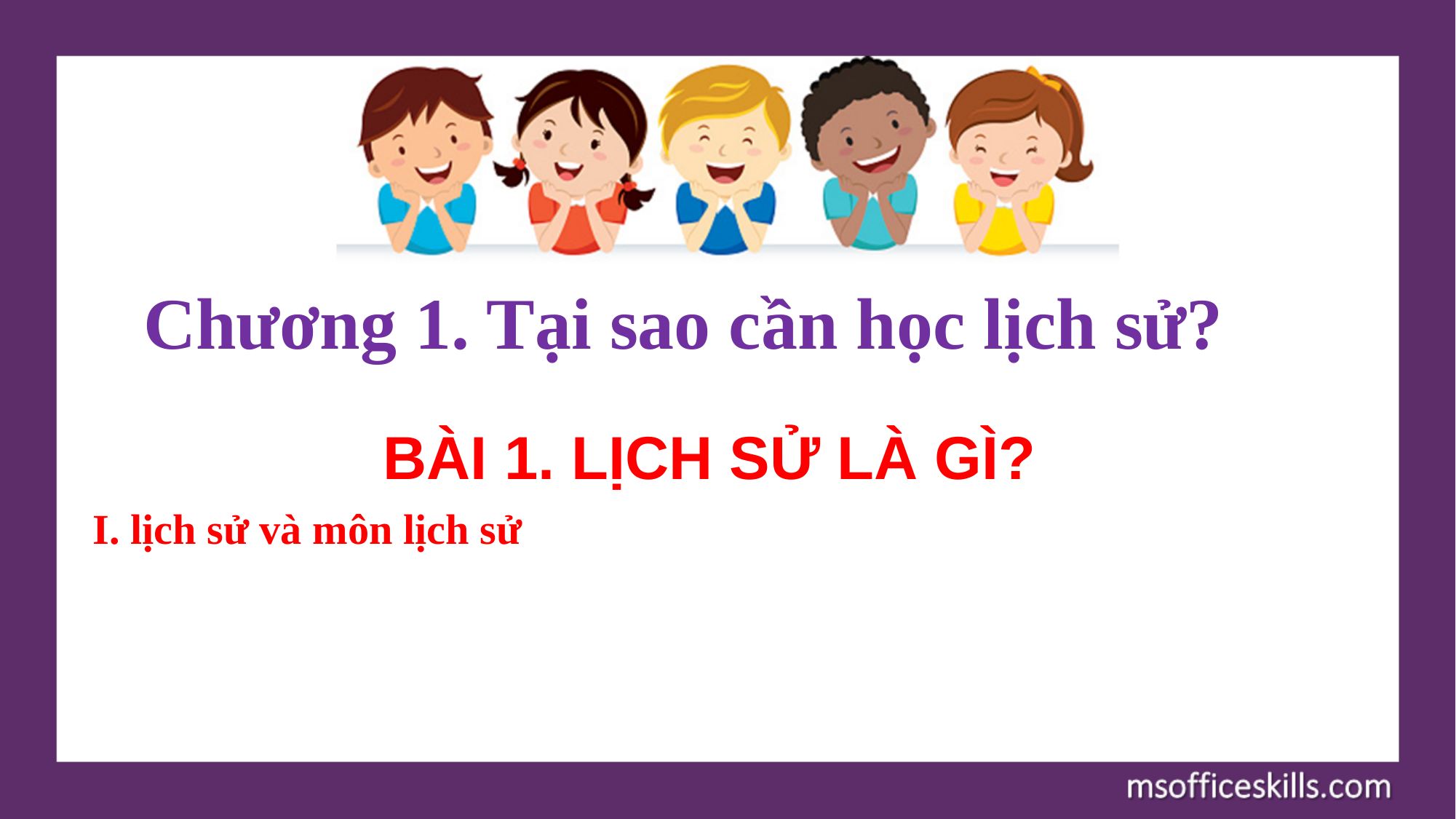

# Chương 1. Tại sao cần học lịch sử?
BÀI 1. LỊCH SỬ LÀ GÌ?
I. lịch sử và môn lịch sử